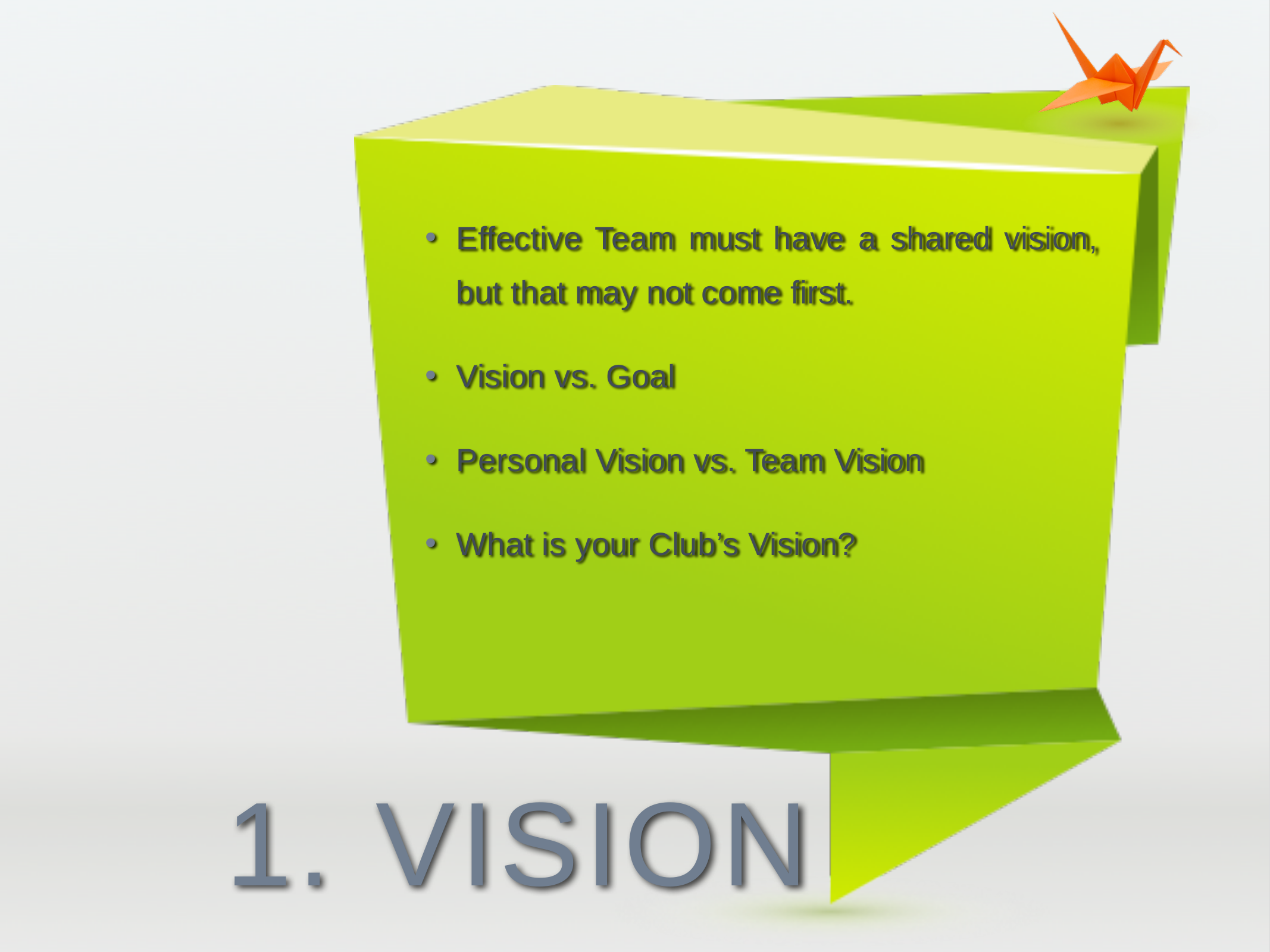

Effective Team must have a shared vision, but that may not come first.
Vision vs. Goal
Personal Vision vs. Team Vision
What is your Club’s Vision?
# 1. Vision